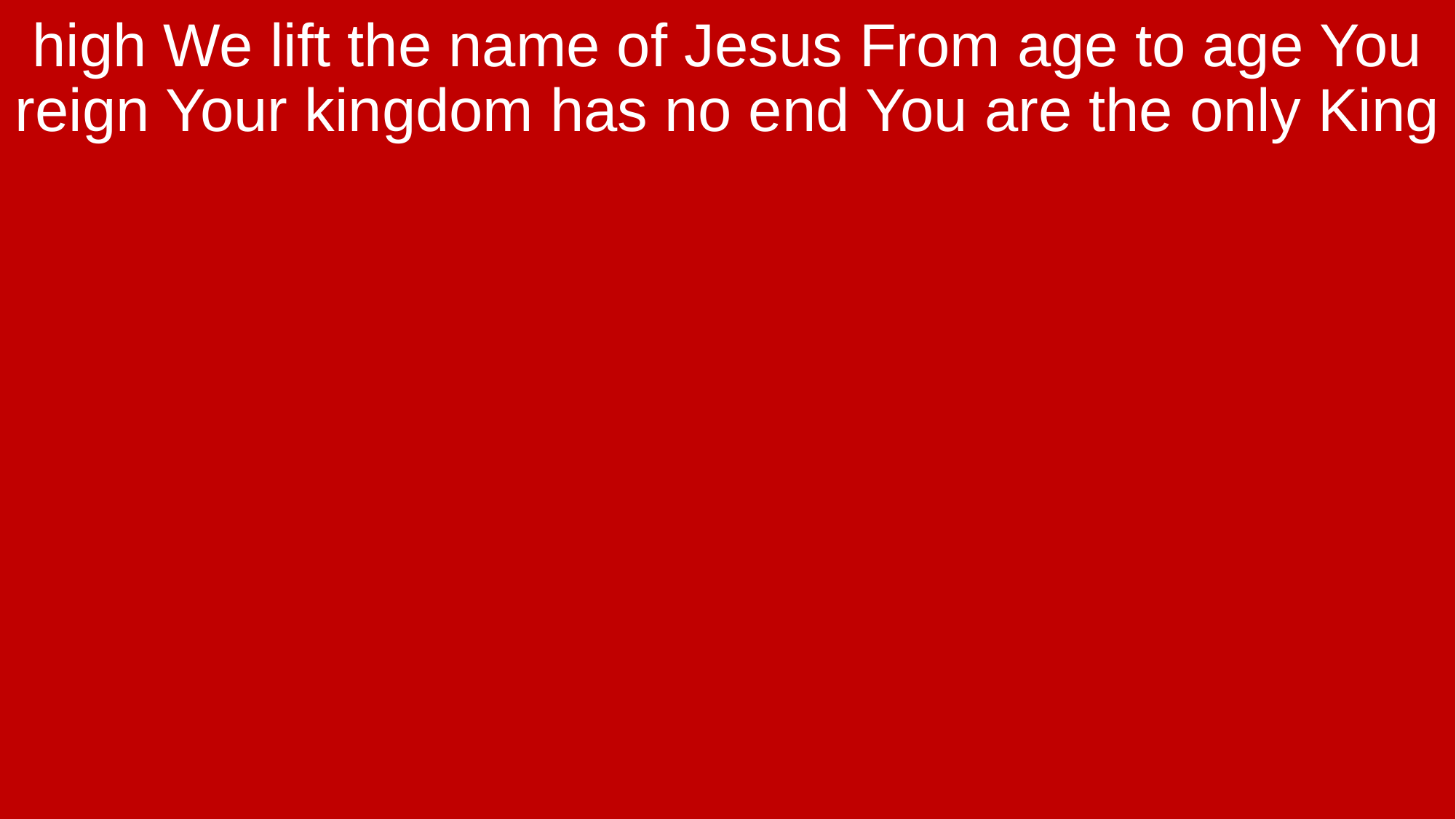

high We lift the name of Jesus From age to age You reign Your kingdom has no end You are the only King